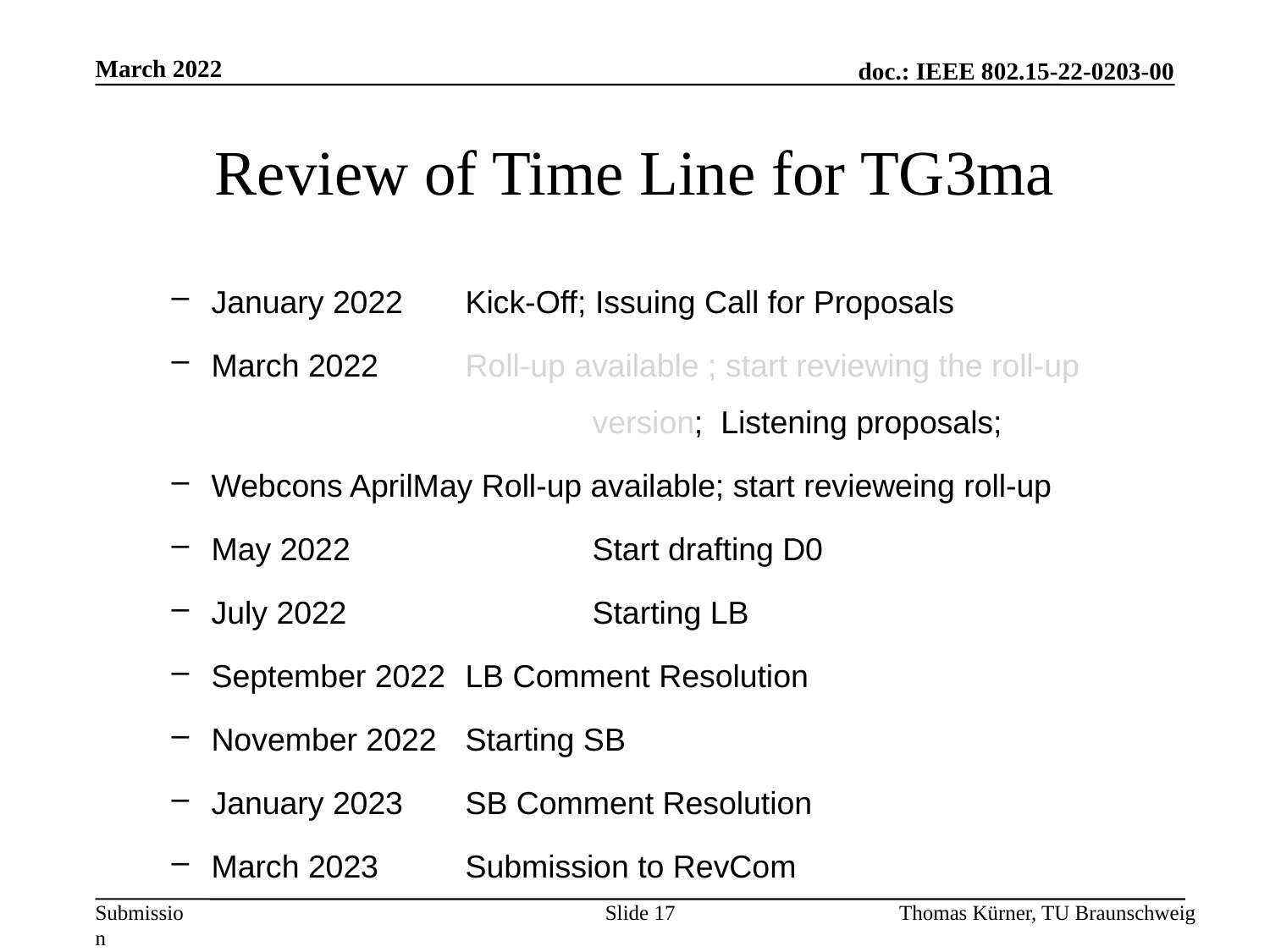

March 2022
# Review of Time Line for TG3ma
January 2022 	Kick-Off; Issuing Call for Proposals
March 2022 	Roll-up available ; start reviewing the roll-up 				version;  Listening proposals;
Webcons AprilMay Roll-up available; start revieweing roll-up
May 2022 		Start drafting D0
July 2022 		Starting LB
September 2022 	LB Comment Resolution
November 2022 	Starting SB
January 2023 	SB Comment Resolution
March 2023 	Submission to RevCom

Slide 17
Thomas Kürner, TU Braunschweig